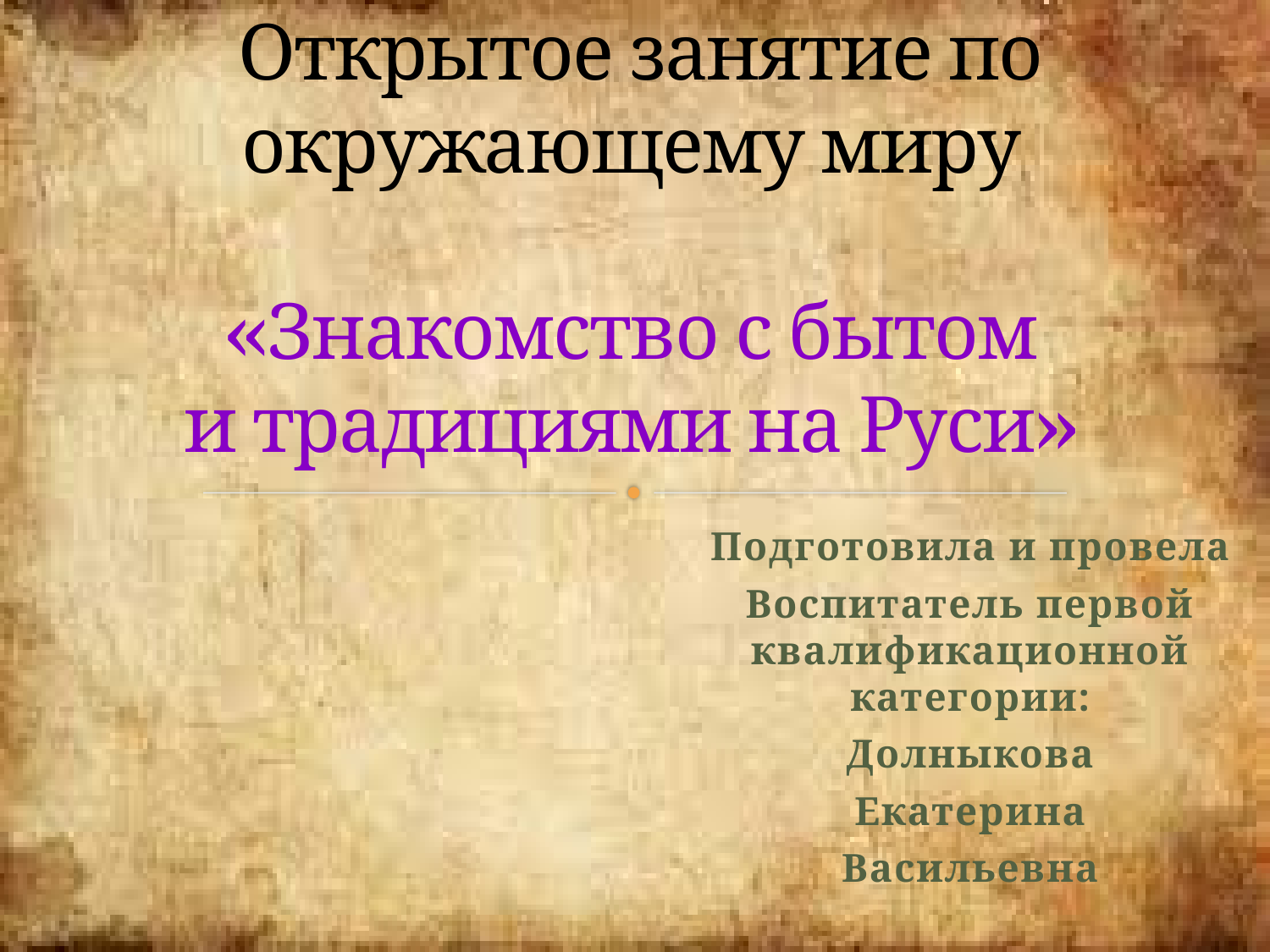

# Открытое занятие по окружающему миру «Знакомство с бытом и традициями на Руси»
Подготовила и провела
Воспитатель первой квалификационной категории:
Долныкова
Екатерина
Васильевна